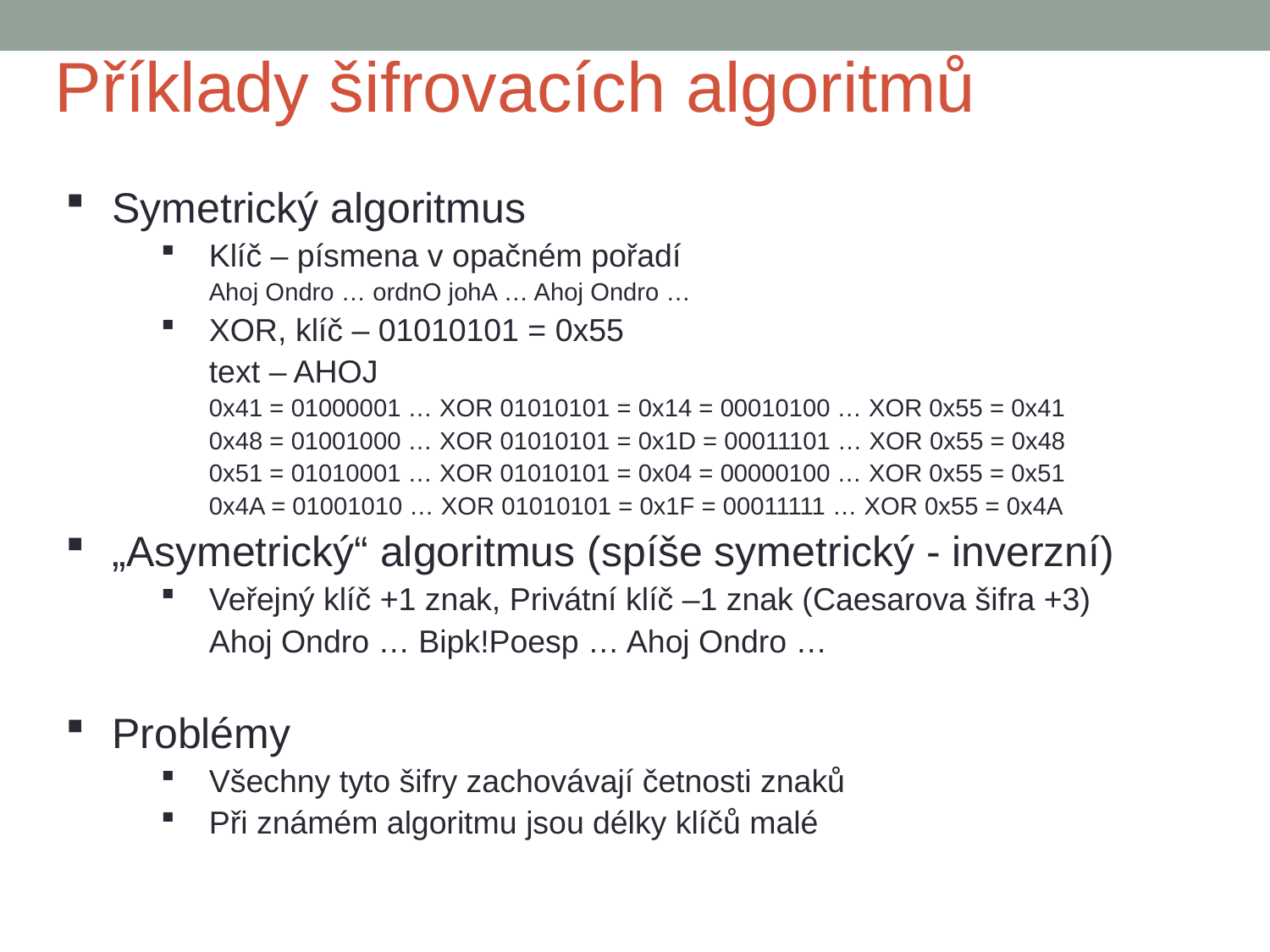

Příklady šifrovacích algoritmů
Symetrický algoritmus
Klíč – písmena v opačném pořadí
Ahoj Ondro … ordnO johA … Ahoj Ondro …
XOR, klíč – 01010101 = 0x55
text – AHOJ
0x41 = 01000001 … XOR 01010101 = 0x14 = 00010100 … XOR 0x55 = 0x41
0x48 = 01001000 … XOR 01010101 = 0x1D = 00011101 … XOR 0x55 = 0x48
0x51 = 01010001 … XOR 01010101 = 0x04 = 00000100 … XOR 0x55 = 0x51
0x4A = 01001010 … XOR 01010101 = 0x1F = 00011111 … XOR 0x55 = 0x4A
„Asymetrický“ algoritmus (spíše symetrický - inverzní)
Veřejný klíč +1 znak, Privátní klíč –1 znak (Caesarova šifra +3)
Ahoj Ondro … Bipk!Poesp … Ahoj Ondro …

Problémy
Všechny tyto šifry zachovávají četnosti znaků
Při známém algoritmu jsou délky klíčů malé
8